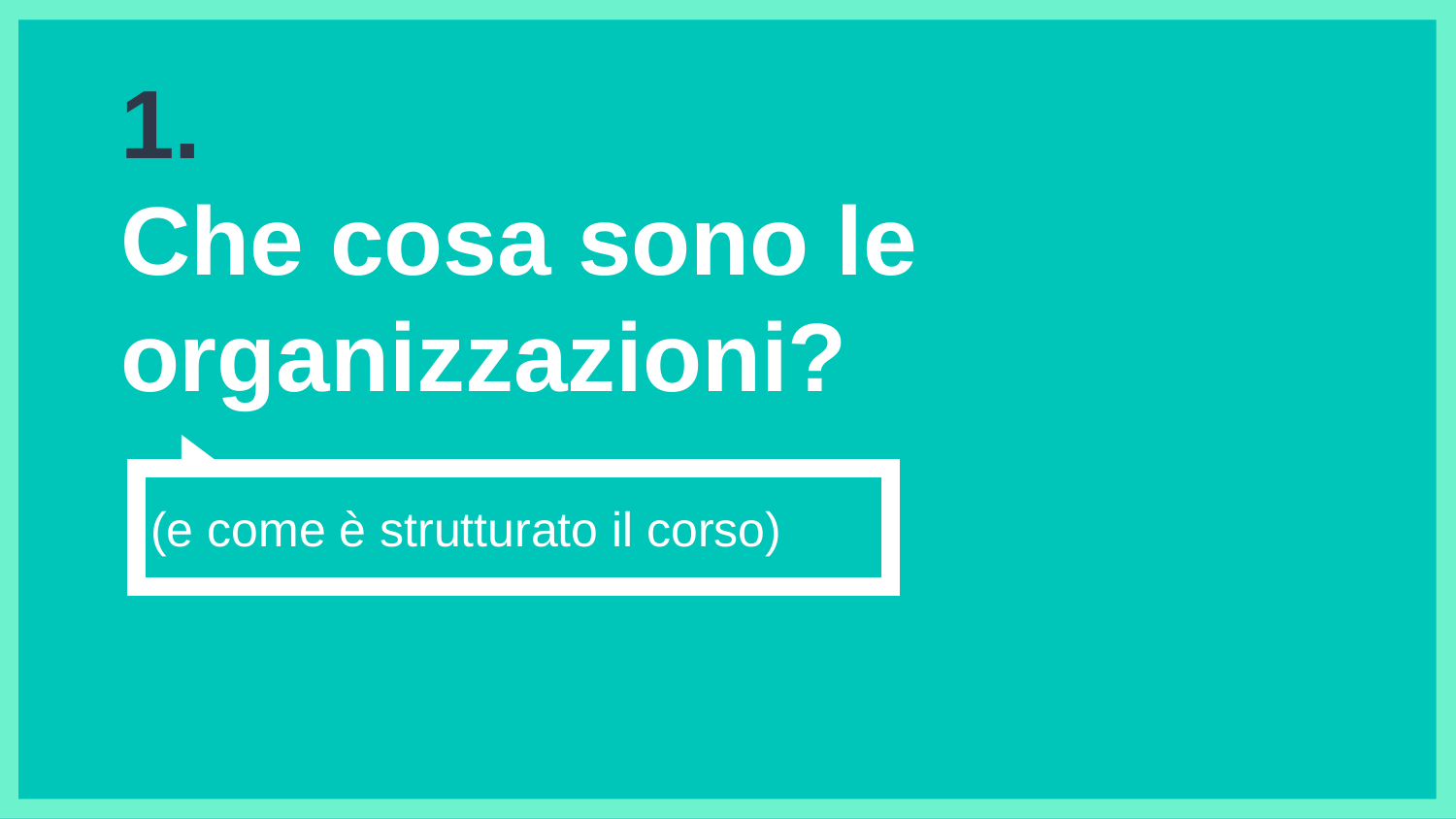

# 1.
Che cosa sono le organizzazioni?
(e come è strutturato il corso)